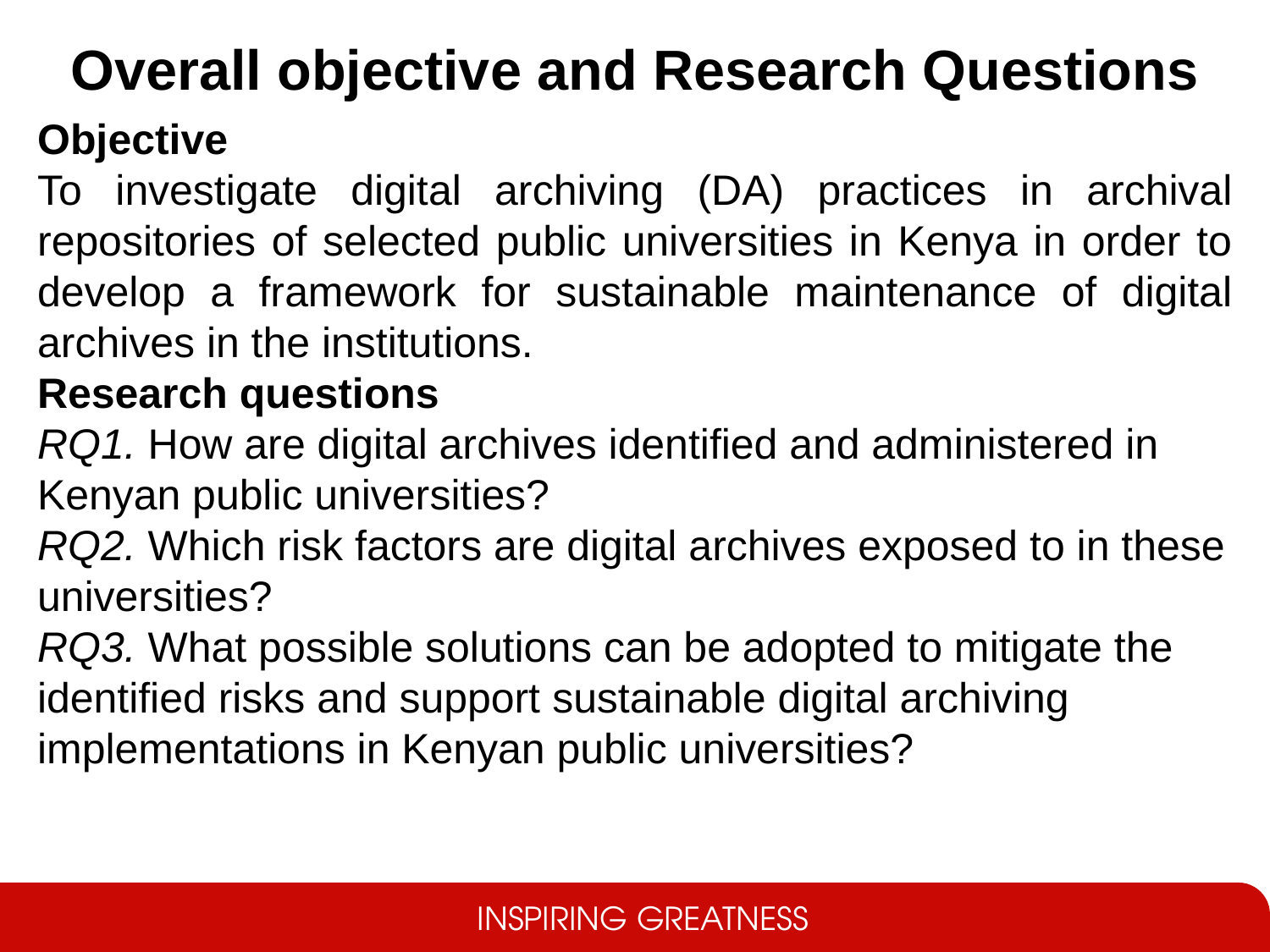

Overall objective and Research Questions
Objective
To investigate digital archiving (DA) practices in archival repositories of selected public universities in Kenya in order to develop a framework for sustainable maintenance of digital archives in the institutions.
Research questions
RQ1. How are digital archives identified and administered in Kenyan public universities?
RQ2. Which risk factors are digital archives exposed to in these universities?
RQ3. What possible solutions can be adopted to mitigate the identified risks and support sustainable digital archiving implementations in Kenyan public universities?